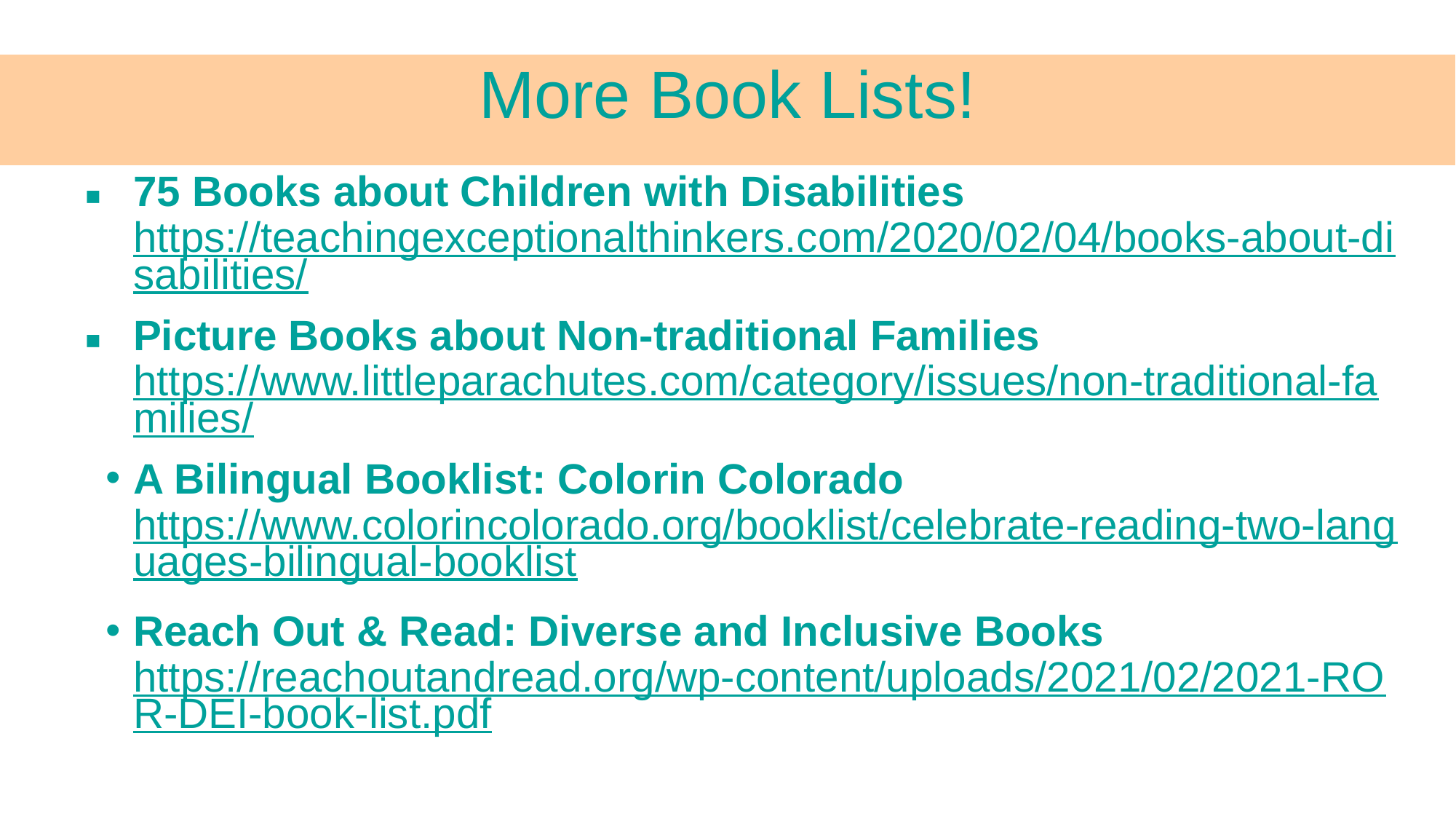

# More Book Lists!
75 Books about Children with Disabilities https://teachingexceptionalthinkers.com/2020/02/04/books-about-disabilities/
Picture Books about Non-traditional Families https://www.littleparachutes.com/category/issues/non-traditional-families/
A Bilingual Booklist: Colorin Colorado https://www.colorincolorado.org/booklist/celebrate-reading-two-languages-bilingual-booklist
Reach Out & Read: Diverse and Inclusive Books https://reachoutandread.org/wp-content/uploads/2021/02/2021-ROR-DEI-book-list.pdf